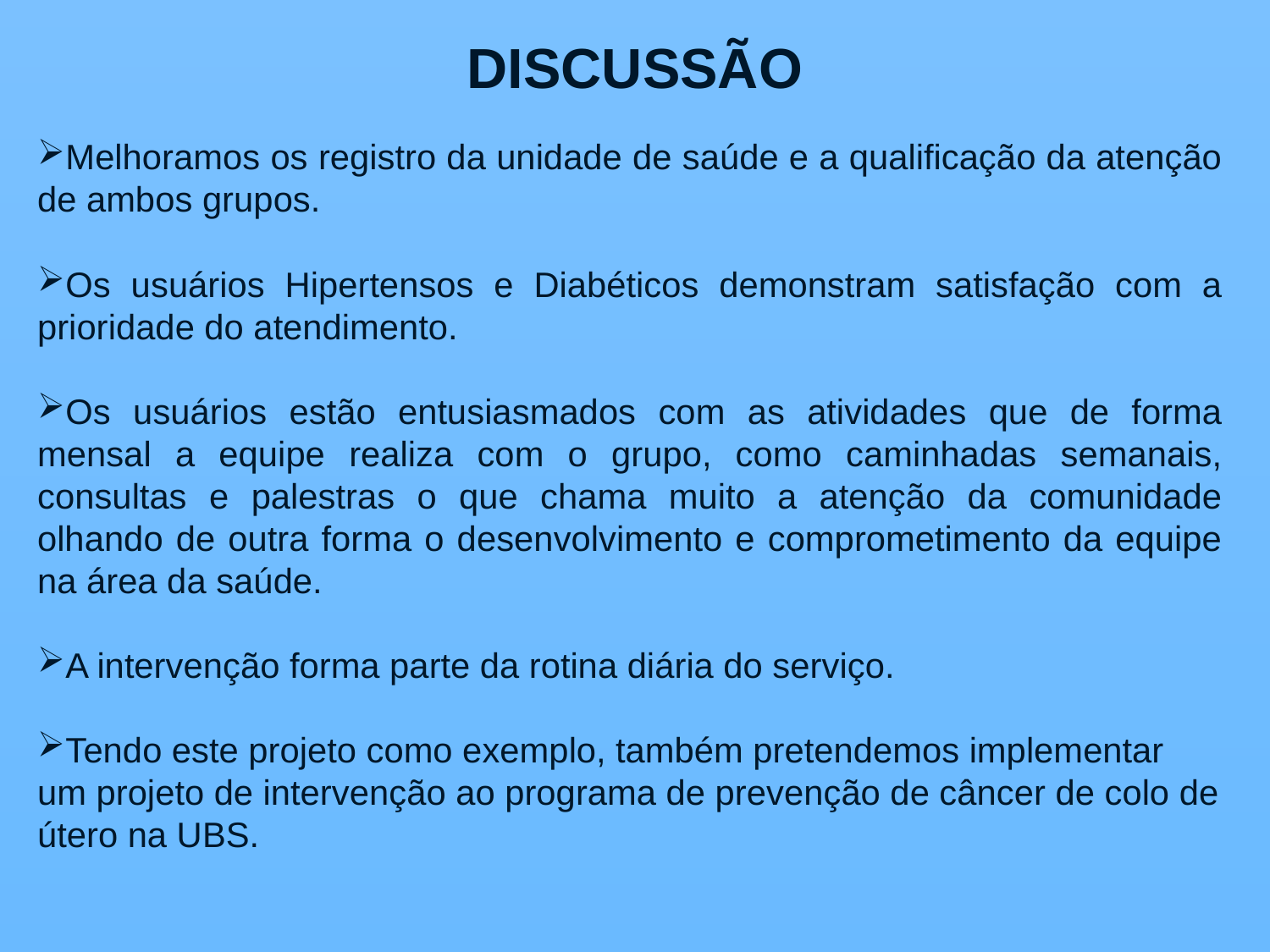

DISCUSSÃO

Melhoramos os registro da unidade de saúde e a qualificação da atenção de ambos grupos.

Os usuários Hipertensos e Diabéticos demonstram satisfação com a prioridade do atendimento.

Os usuários estão entusiasmados com as atividades que de forma mensal a equipe realiza com o grupo, como caminhadas semanais, consultas e palestras o que chama muito a atenção da comunidade olhando de outra forma o desenvolvimento e comprometimento da equipe na área da saúde.

A intervenção forma parte da rotina diária do serviço.

Tendo este projeto como exemplo, também pretendemos implementar um projeto de intervenção ao programa de prevenção de câncer de colo de útero na UBS.